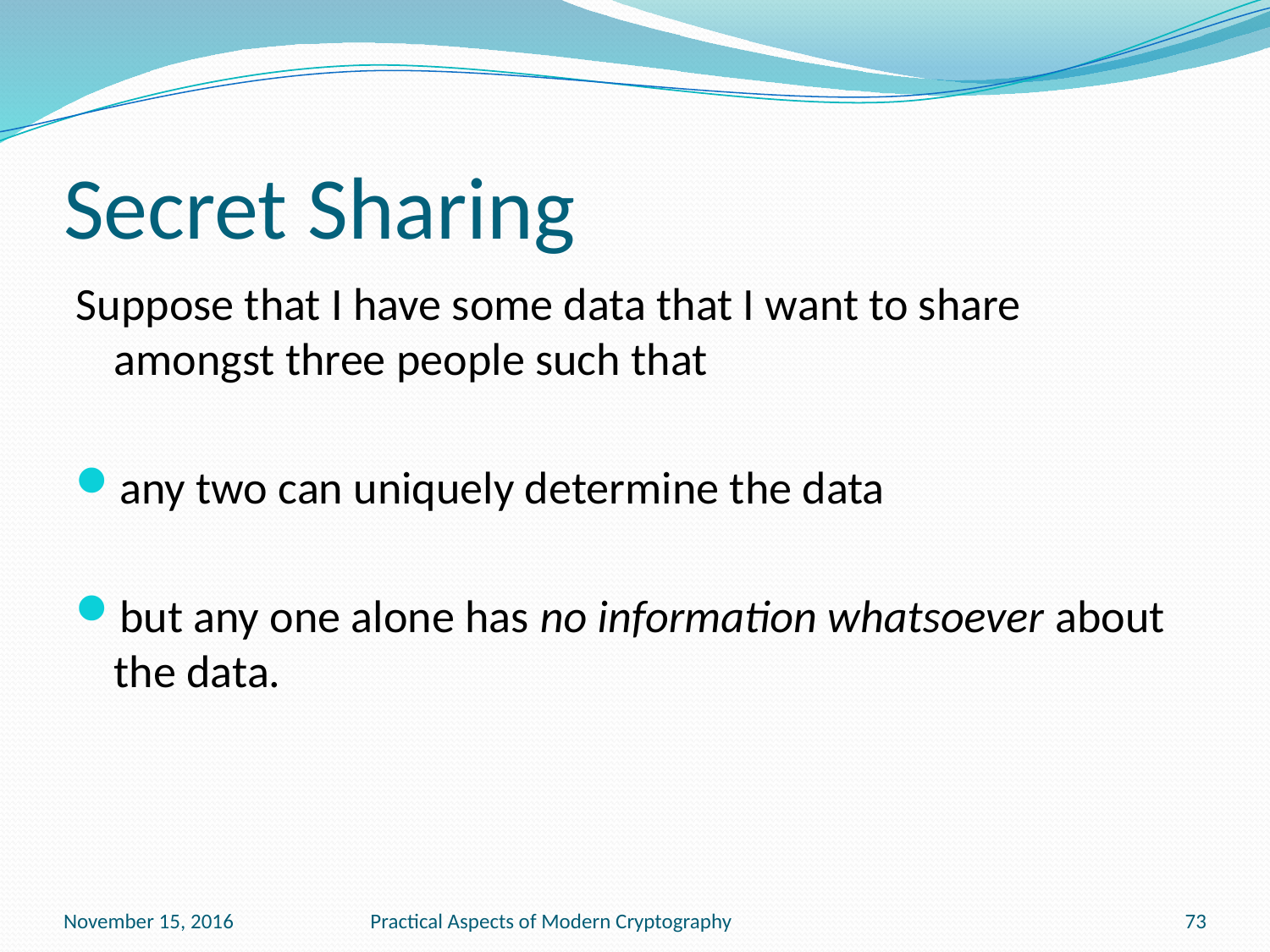

# Secret Sharing
Suppose that I have some data that I want to share amongst three people such that

any two can uniquely determine the data

but any one alone has no information whatsoever about the data.
November 15, 2016
Practical Aspects of Modern Cryptography
73